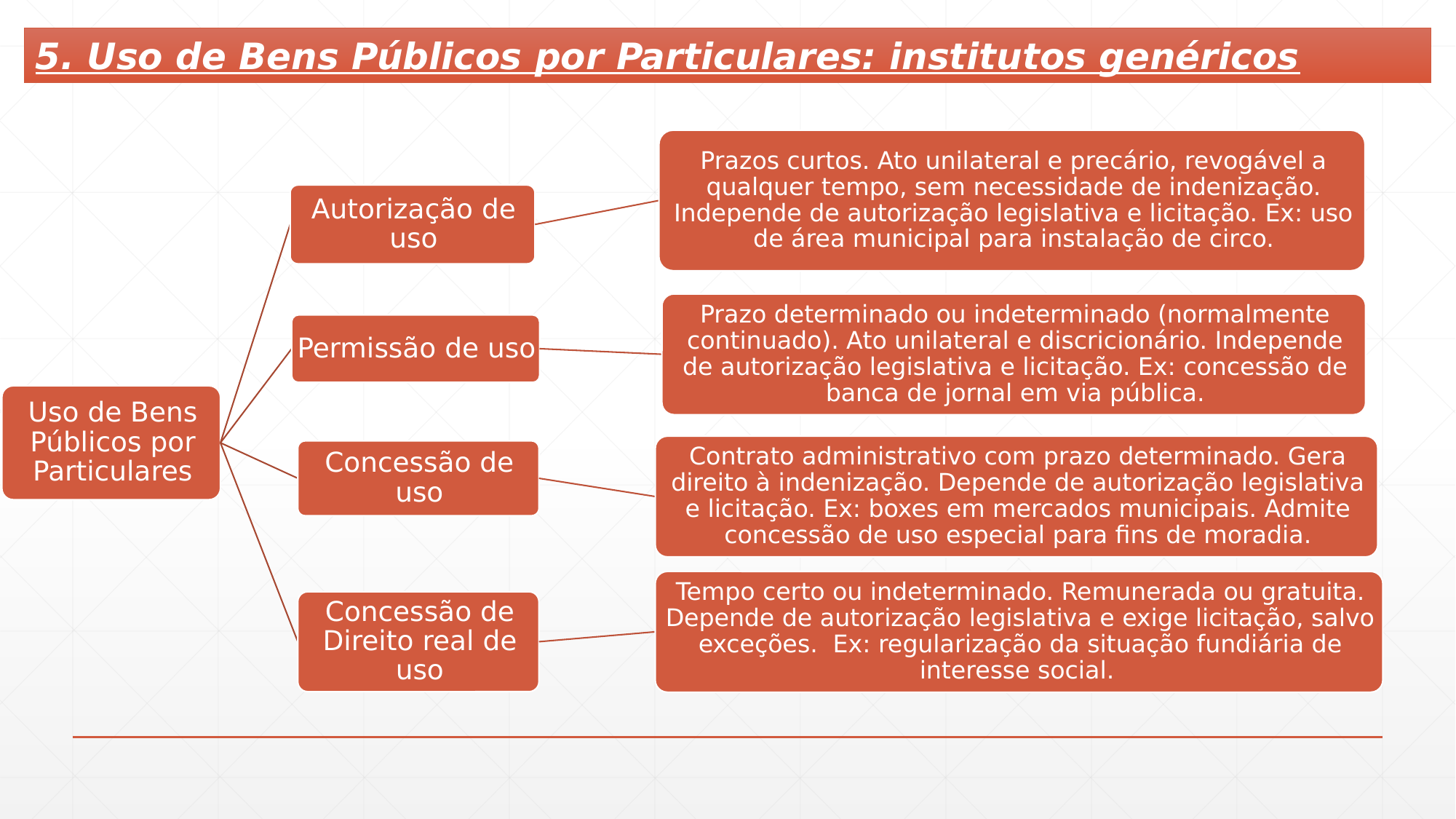

5. Uso de Bens Públicos por Particulares: institutos genéricos
Uso de Bens Públicos por Particulares

Autorização de uso

Prazos curtos. Ato unilateral e precário, revogável a qualquer tempo, sem necessidade de indenização. Independe de autorização legislativa e licitação. Ex: uso de área municipal para instalação de circo.

Permissão de uso

Prazo determinado ou indeterminado (normalmente continuado). Ato unilateral e discricionário. Independe de autorização legislativa e licitação. Ex: concessão de banca de jornal em via pública.

Concessão de uso

Contrato administrativo com prazo determinado. Gera direito à indenização. Depende de autorização legislativa e licitação. Ex: boxes em mercados municipais. Admite concessão de uso especial para fins de moradia.

Concessão de Direito real de uso

Tempo certo ou indeterminado. Remunerada ou gratuita. Depende de autorização legislativa e exige licitação, salvo exceções.  Ex: regularização da situação fundiária de interesse social.